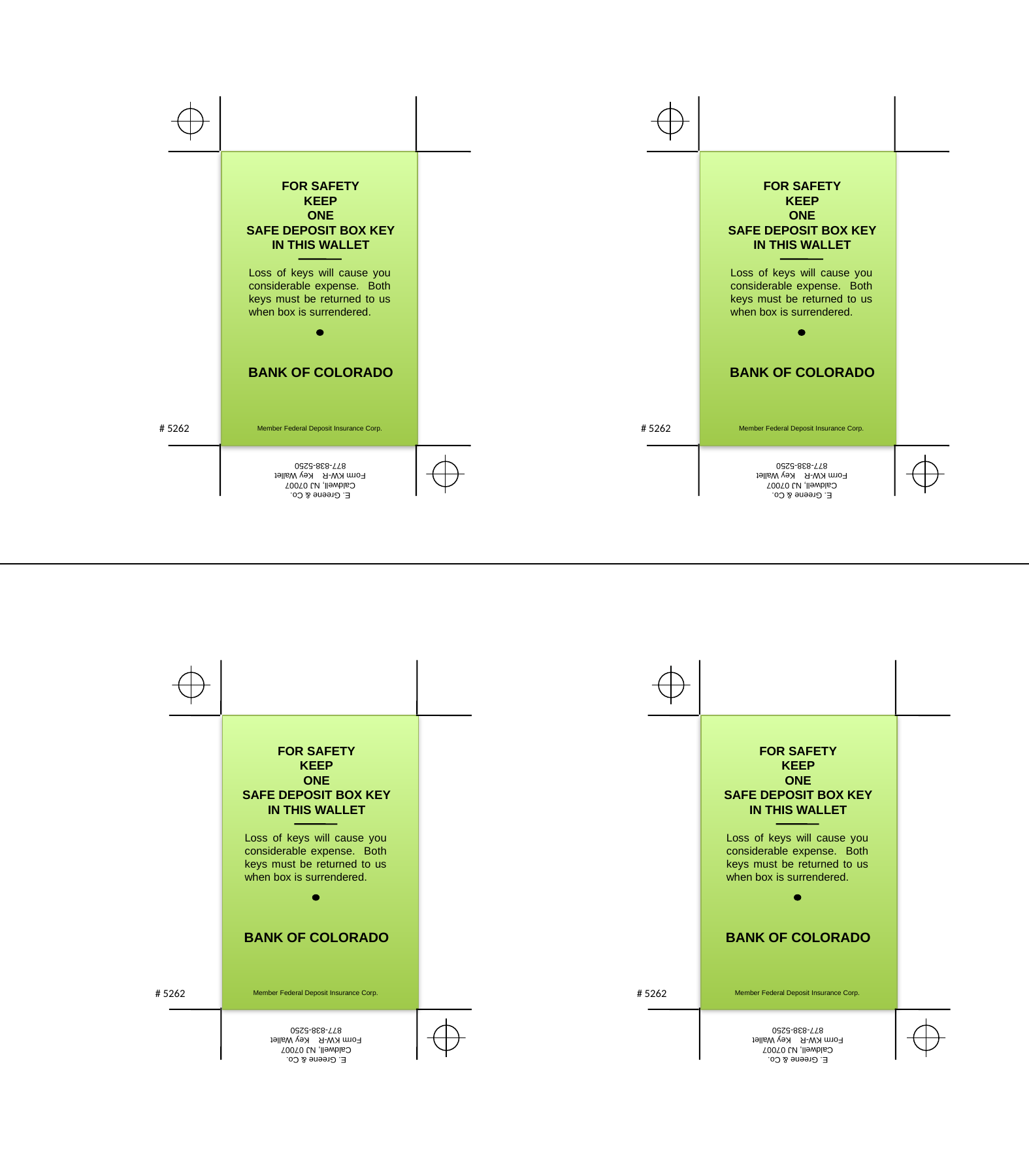

FOR SAFETY
KEEP
ONE
SAFE DEPOSIT BOX KEY
IN THIS WALLET

Loss of keys will cause you
considerable expense.  Both
keys must be returned to us
when box is surrendered.

BANK OF COLORADO
# 5262
Member Federal Deposit Insurance Corp.
E. Greene & Co.
Caldwell, NJ 07007
Form KW-R    Key Wallet
877-838-5250
FOR SAFETY
KEEP
ONE
SAFE DEPOSIT BOX KEY
IN THIS WALLET

Loss of keys will cause you
considerable expense.  Both
keys must be returned to us
when box is surrendered.

BANK OF COLORADO
# 5262
Member Federal Deposit Insurance Corp.
E. Greene & Co.
Caldwell, NJ 07007
Form KW-R    Key Wallet
877-838-5250

FOR SAFETY
KEEP
ONE
SAFE DEPOSIT BOX KEY
IN THIS WALLET

Loss of keys will cause you
considerable expense.  Both
keys must be returned to us
when box is surrendered.

BANK OF COLORADO
# 5262
Member Federal Deposit Insurance Corp.
E. Greene & Co.
Caldwell, NJ 07007
Form KW-R    Key Wallet
877-838-5250
FOR SAFETY
KEEP
ONE
SAFE DEPOSIT BOX KEY
IN THIS WALLET

Loss of keys will cause you
considerable expense.  Both
keys must be returned to us
when box is surrendered.

BANK OF COLORADO
# 5262
Member Federal Deposit Insurance Corp.
E. Greene & Co.
Caldwell, NJ 07007
Form KW-R    Key Wallet
877-838-5250